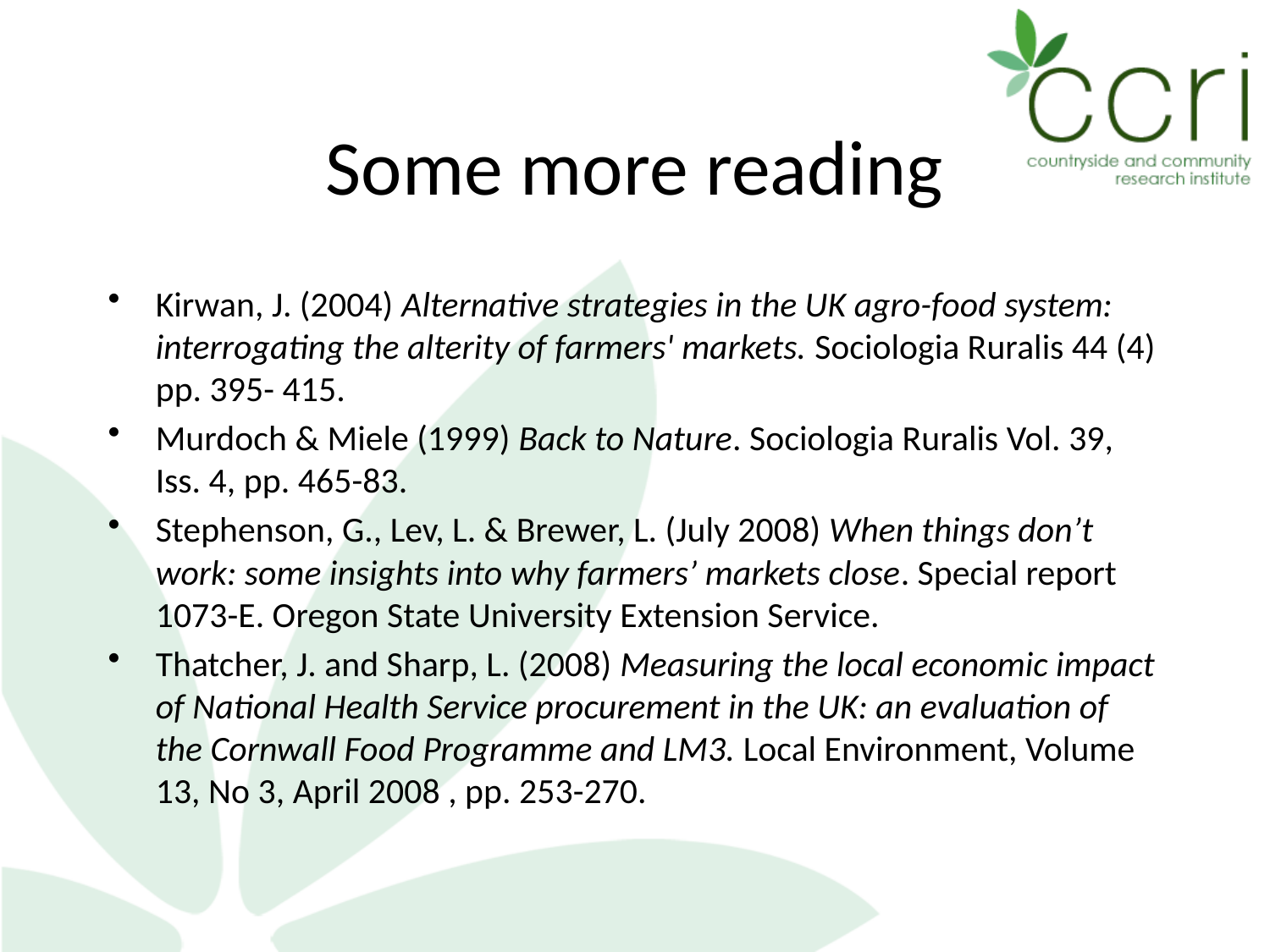

# Some more reading
Kirwan, J. (2004) Alternative strategies in the UK agro-food system: interrogating the alterity of farmers' markets. Sociologia Ruralis 44 (4) pp. 395- 415.
Murdoch & Miele (1999) Back to Nature. Sociologia Ruralis Vol. 39, Iss. 4, pp. 465-83.
Stephenson, G., Lev, L. & Brewer, L. (July 2008) When things don’t work: some insights into why farmers’ markets close. Special report 1073-E. Oregon State University Extension Service.
Thatcher, J. and Sharp, L. (2008) Measuring the local economic impact of National Health Service procurement in the UK: an evaluation of the Cornwall Food Programme and LM3. Local Environment, Volume 13, No 3, April 2008 , pp. 253-270.